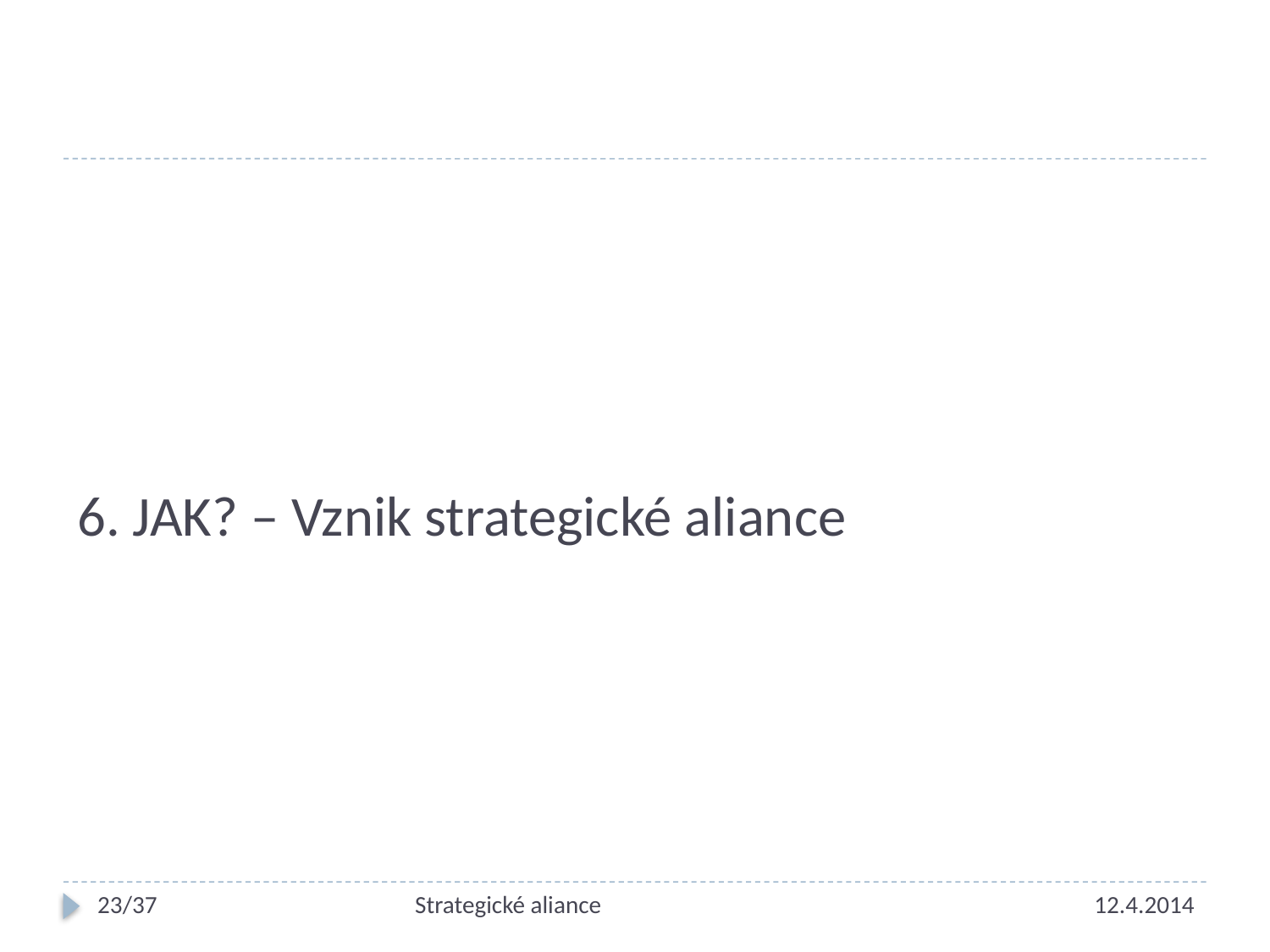

# 6. JAK? – Vznik strategické aliance
23/37
Strategické aliance
12.4.2014